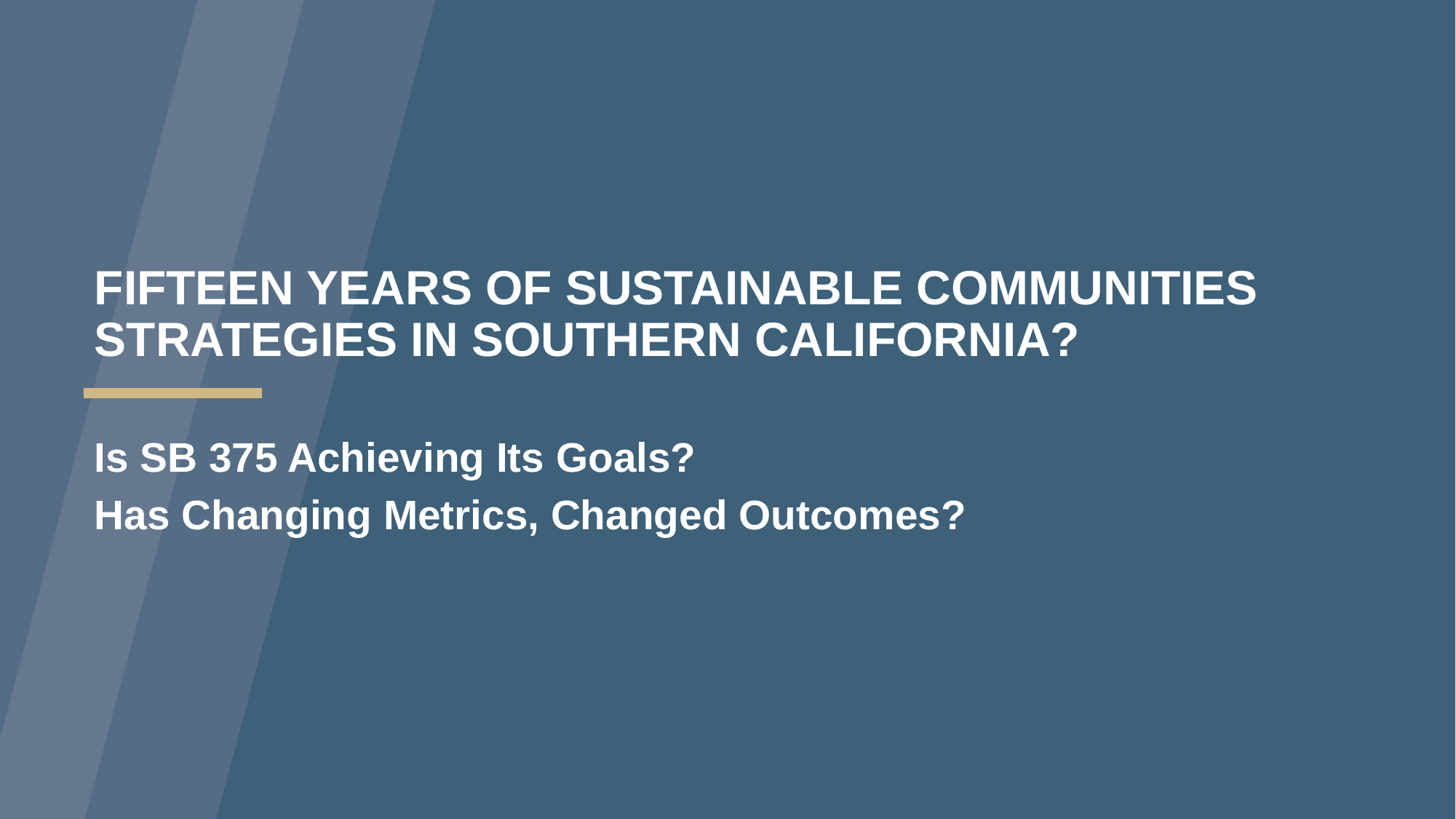

Fifteen Years of Sustainable Communities Strategies in Southern California?
Is SB 375 Achieving Its Goals?
Has Changing Metrics, Changed Outcomes?